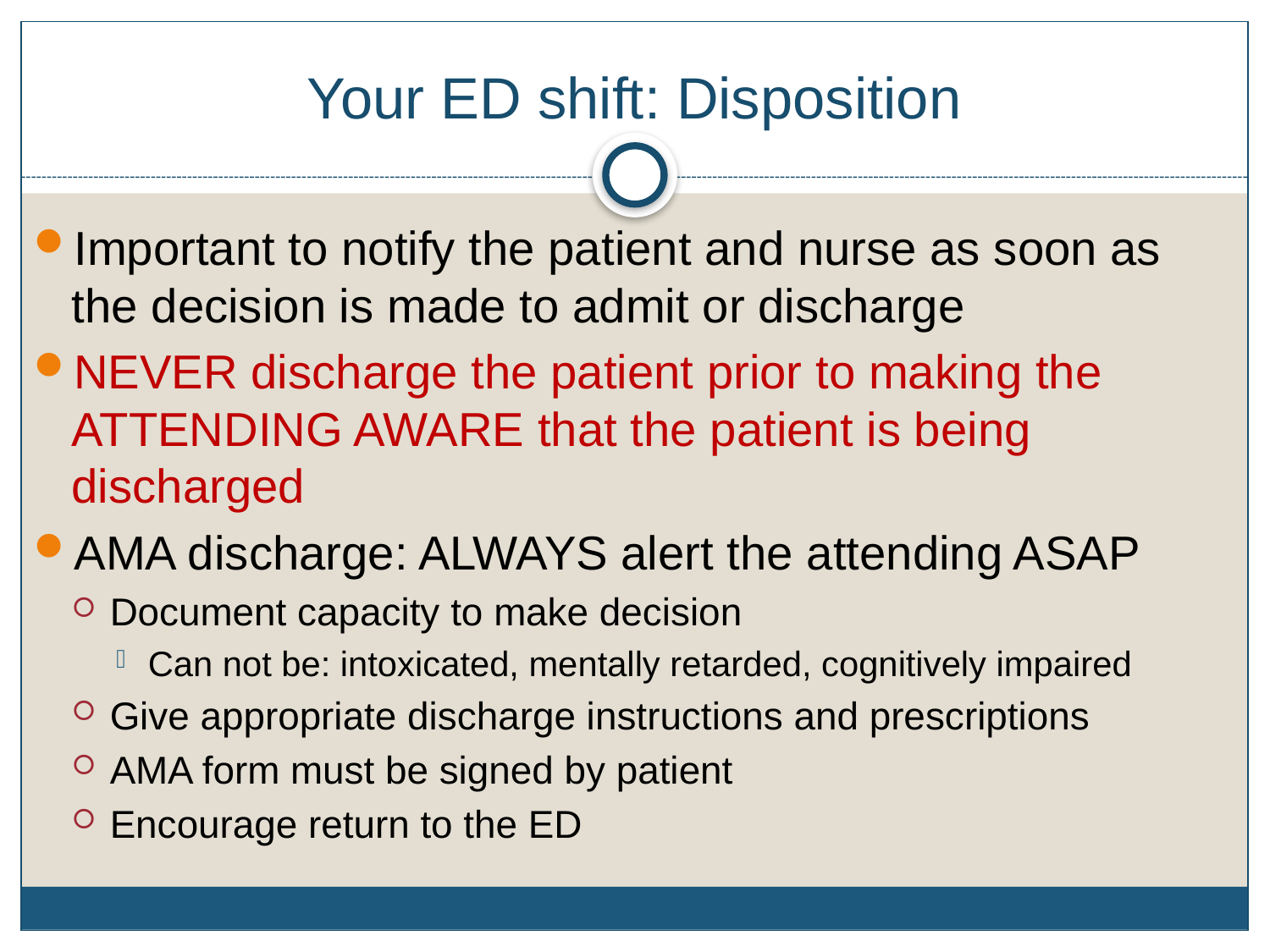

# Your ED shift: Disposition
Important to notify the patient and nurse as soon as the decision is made to admit or discharge
NEVER discharge the patient prior to making the ATTENDING AWARE that the patient is being discharged
AMA discharge: ALWAYS alert the attending ASAP
Document capacity to make decision
Can not be: intoxicated, mentally retarded, cognitively impaired
Give appropriate discharge instructions and prescriptions
AMA form must be signed by patient
Encourage return to the ED